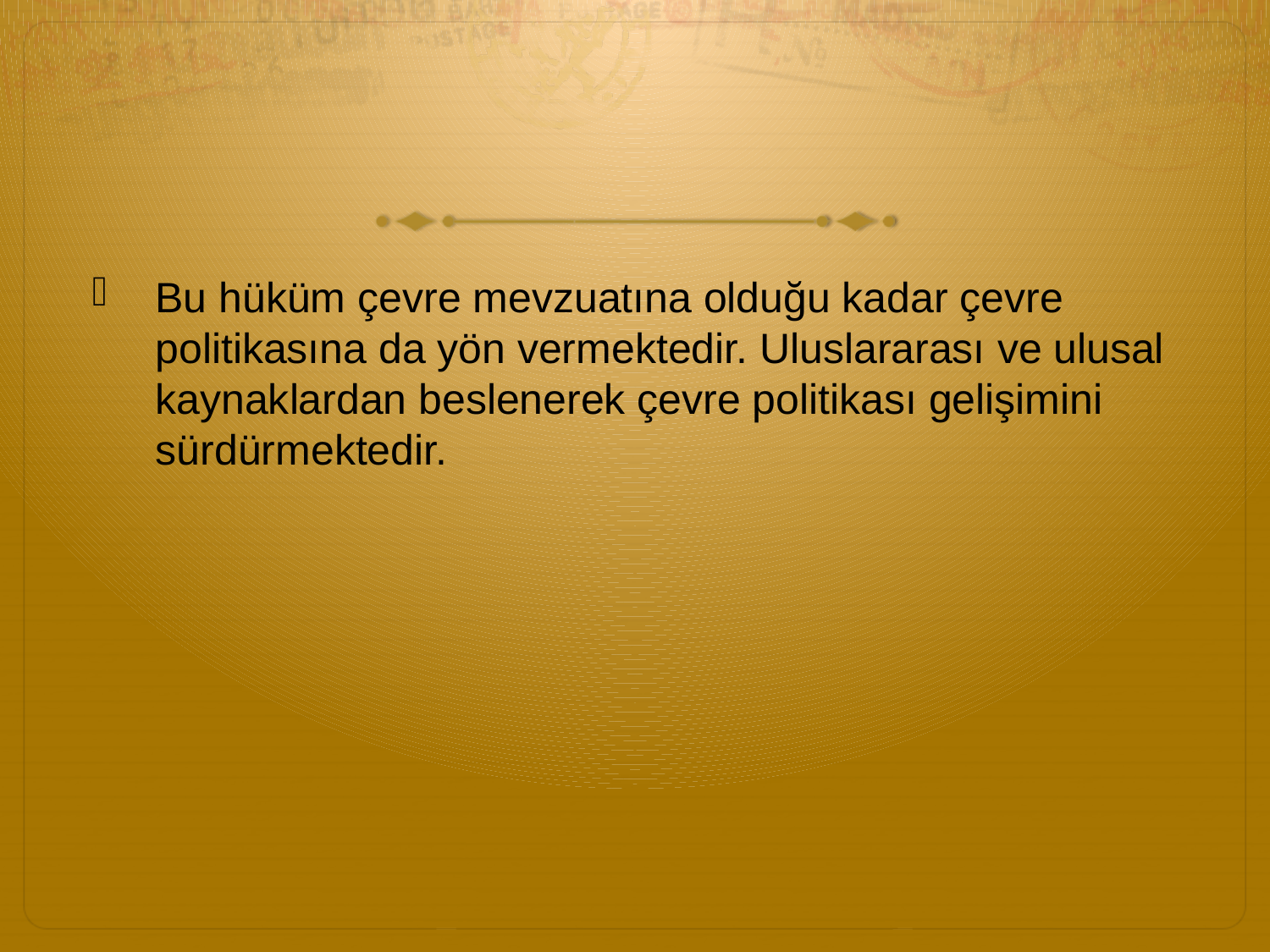

#
Bu hüküm çevre mevzuatına olduğu kadar çevre politikasına da yön vermektedir. Uluslararası ve ulusal kaynaklardan beslenerek çevre politikası gelişimini sürdürmektedir.